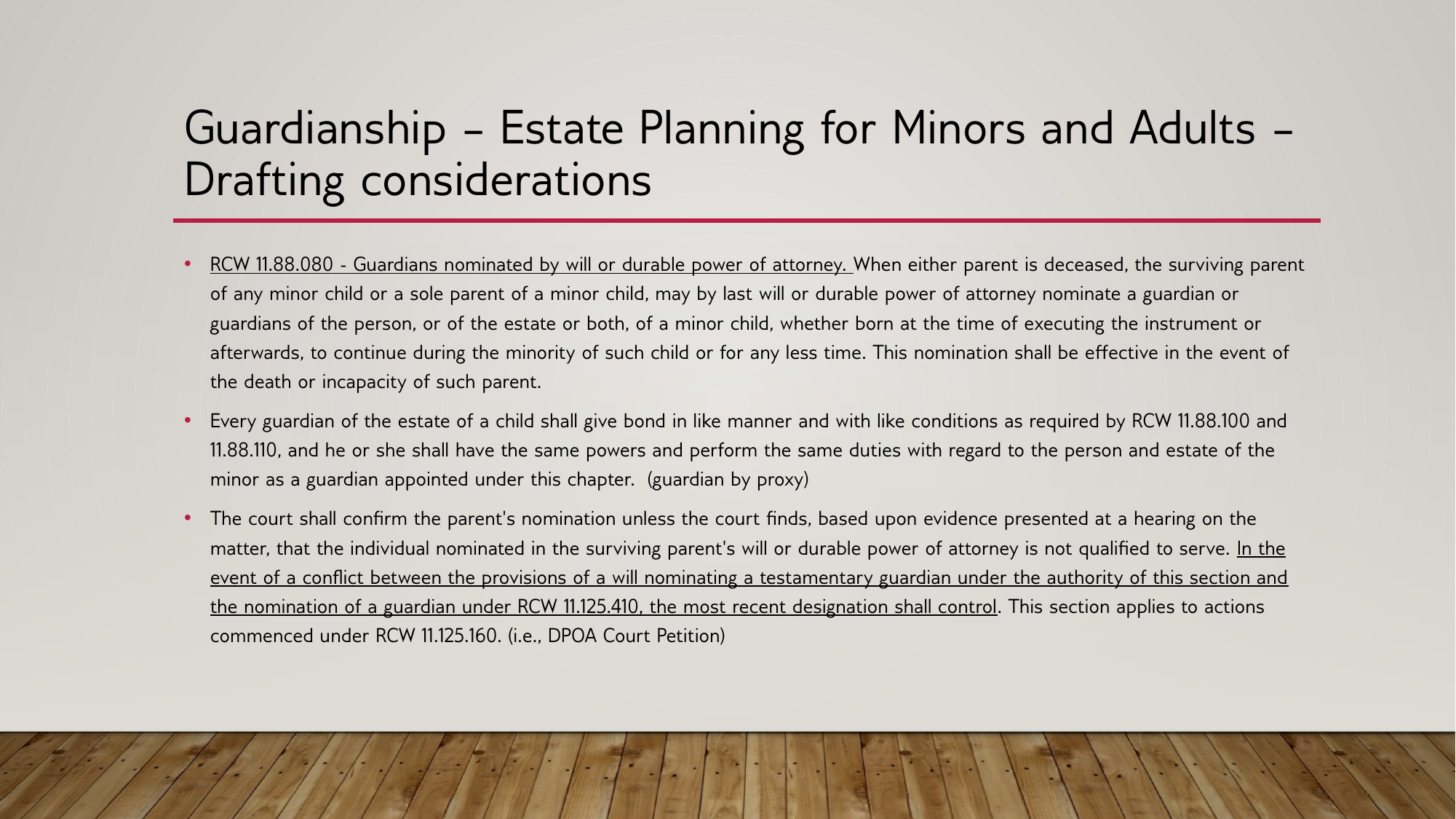

# Guardianship – Estate Planning for Minors and Adults – Drafting considerations
RCW 11.88.080 - Guardians nominated by will or durable power of attorney. When either parent is deceased, the surviving parent of any minor child or a sole parent of a minor child, may by last will or durable power of attorney nominate a guardian or guardians of the person, or of the estate or both, of a minor child, whether born at the time of executing the instrument or afterwards, to continue during the minority of such child or for any less time. This nomination shall be effective in the event of the death or incapacity of such parent.
Every guardian of the estate of a child shall give bond in like manner and with like conditions as required by RCW 11.88.100 and 11.88.110, and he or she shall have the same powers and perform the same duties with regard to the person and estate of the minor as a guardian appointed under this chapter.  (guardian by proxy)
The court shall confirm the parent's nomination unless the court finds, based upon evidence presented at a hearing on the matter, that the individual nominated in the surviving parent's will or durable power of attorney is not qualified to serve. In the event of a conflict between the provisions of a will nominating a testamentary guardian under the authority of this section and the nomination of a guardian under RCW 11.125.410, the most recent designation shall control. This section applies to actions commenced under RCW 11.125.160. (i.e., DPOA Court Petition)